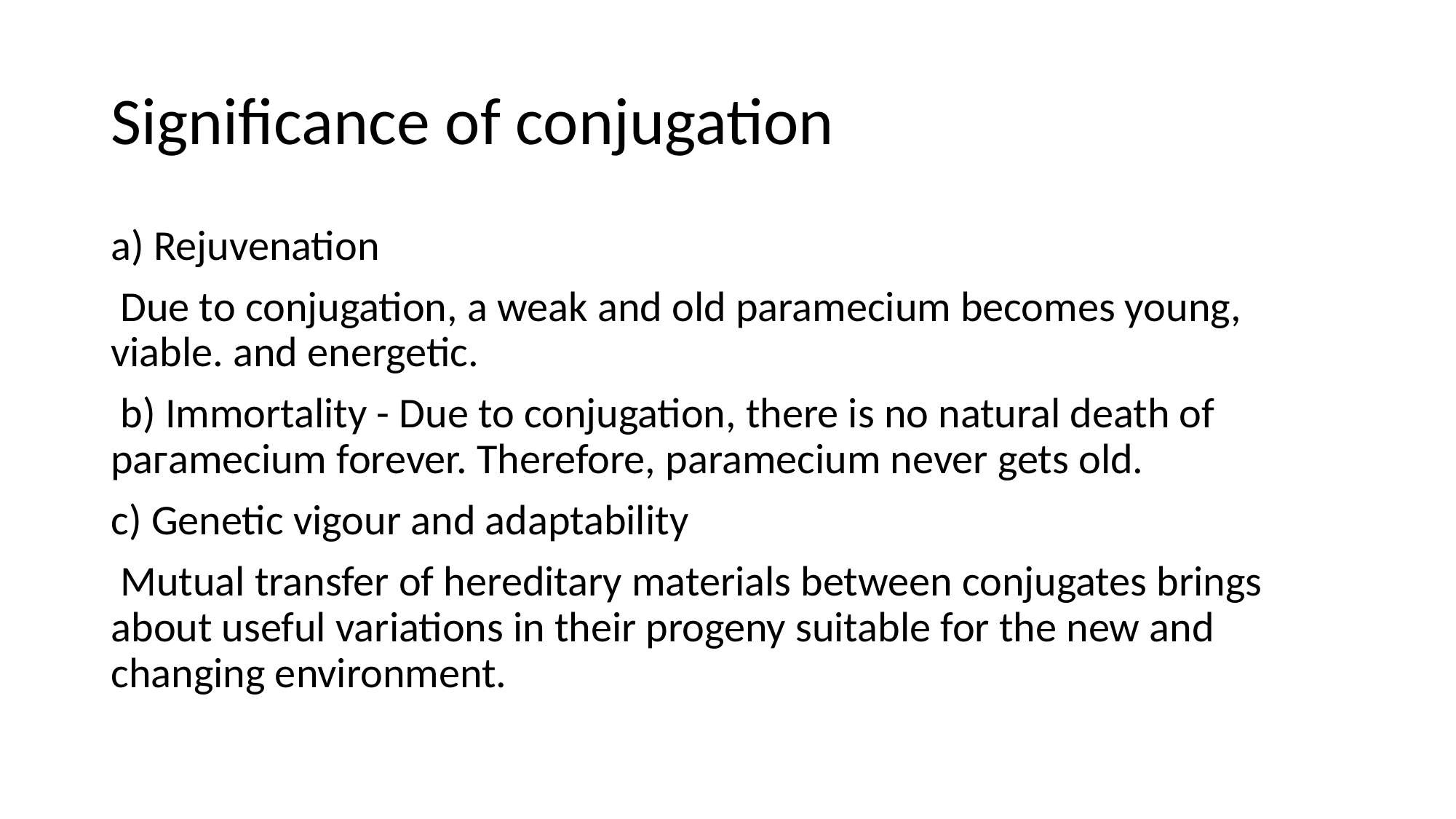

# Significance of conjugation
a) Rejuvenation
 Due to conjugation, a weak and old paramecium becomes young, viable. and energetic.
 b) Immortality - Due to conjugation, there is no natural death of рагamecium forever. Therefore, paramecium never gets old.
c) Genetic vigour and adaptability
 Mutual transfer of hereditary materials between conjugates brings about useful variations in their progeny suitable for the new and changing environment.